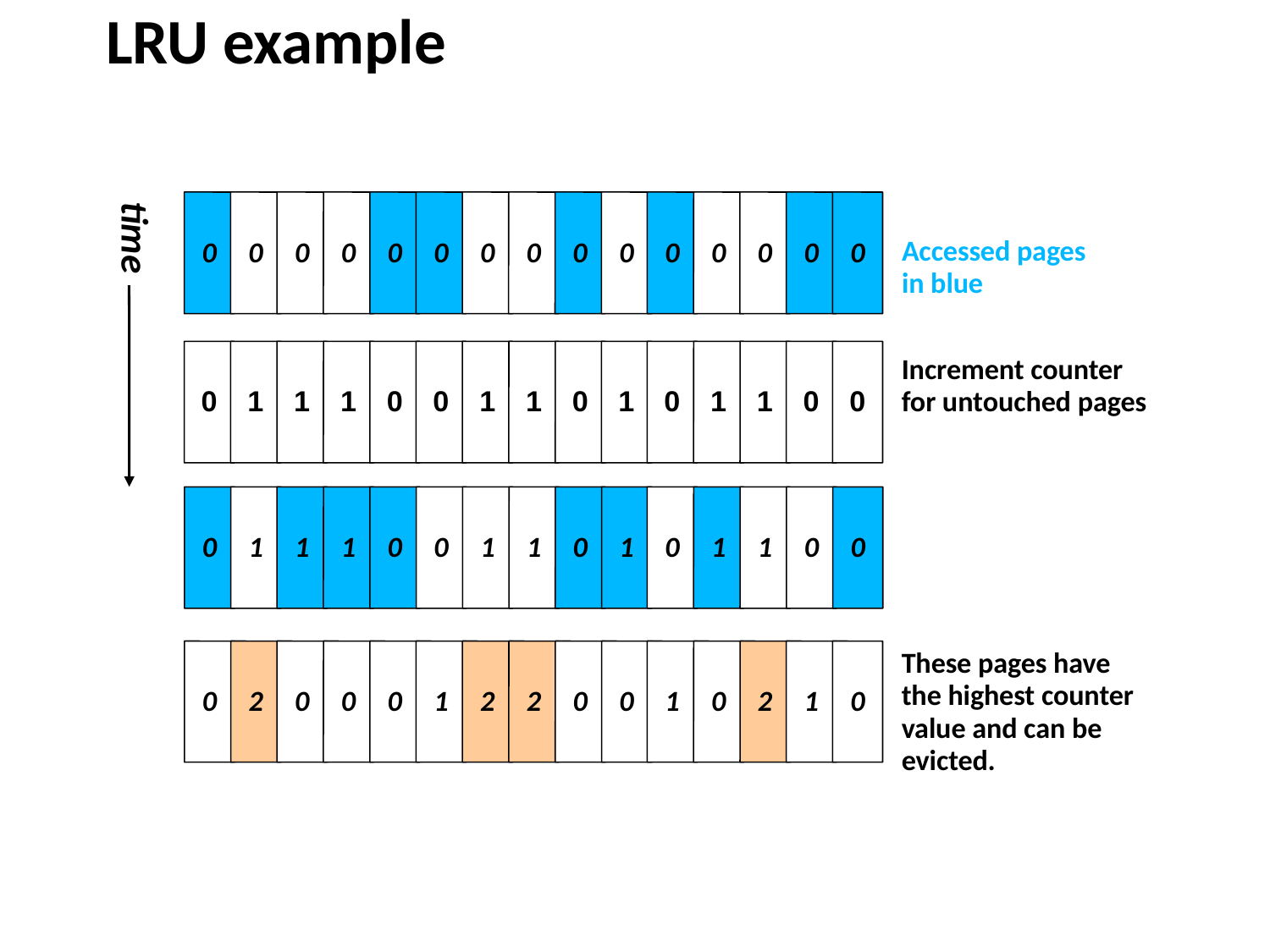

# LRU example
0
0
0
0
0
0
0
0
0
0
0
0
0
0
0
time
Accessed pages
in blue

0
1
1
1
0
0
1
1
0
1
0
1
1
0
0
Increment counter
for untouched pages
0
1
1
1
0
0
1
1
0
1
0
1
1
0
0
0
2
0
0
0
1
2
2
0
0
1
0
2
1
0
These pages have
the highest counter
value and can be
evicted.